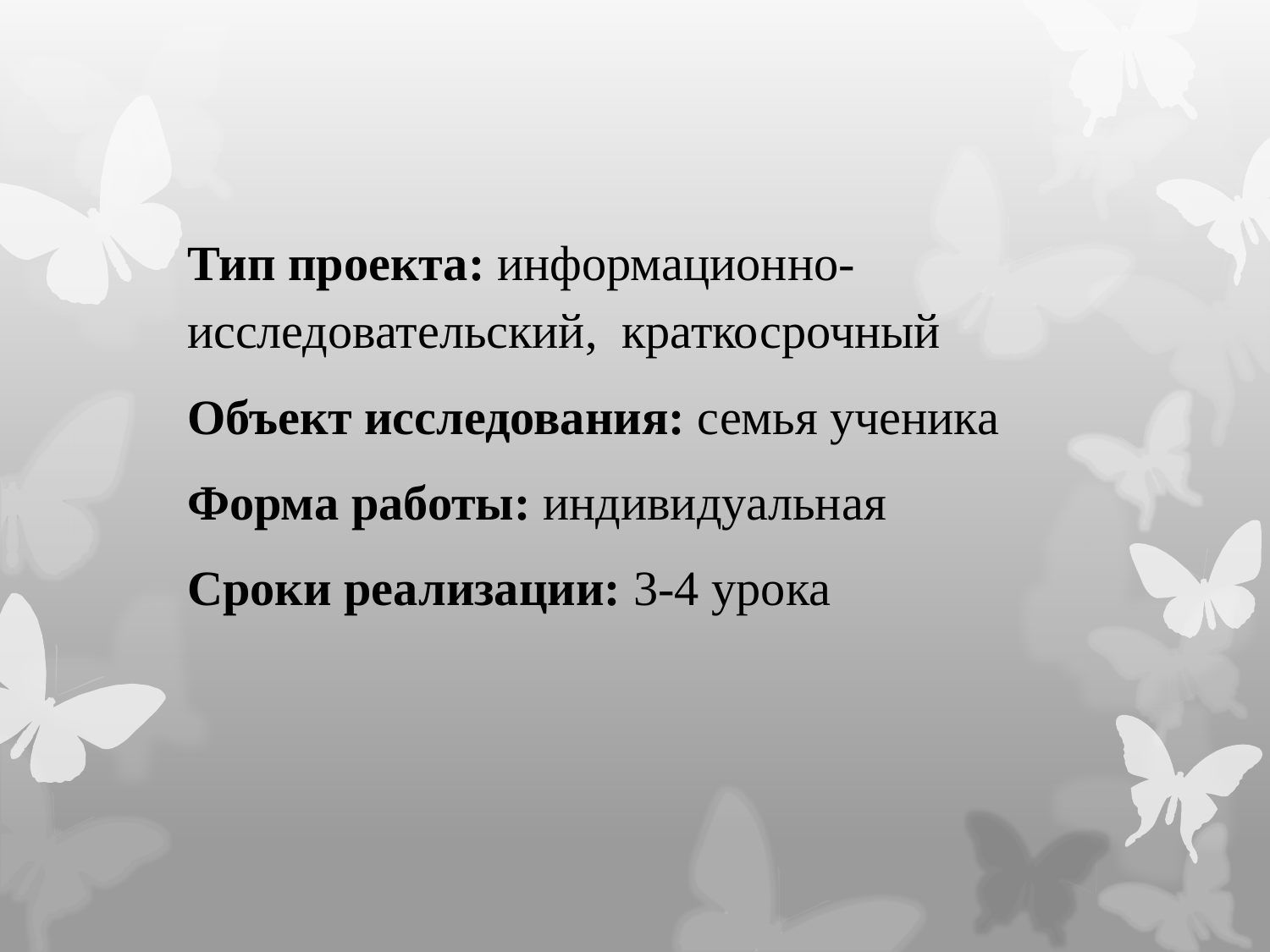

Тип проекта: информационно-исследовательский,  краткосрочный
Объект исследования: семья ученика
Форма работы: индивидуальная
Сроки реализации: 3-4 урока